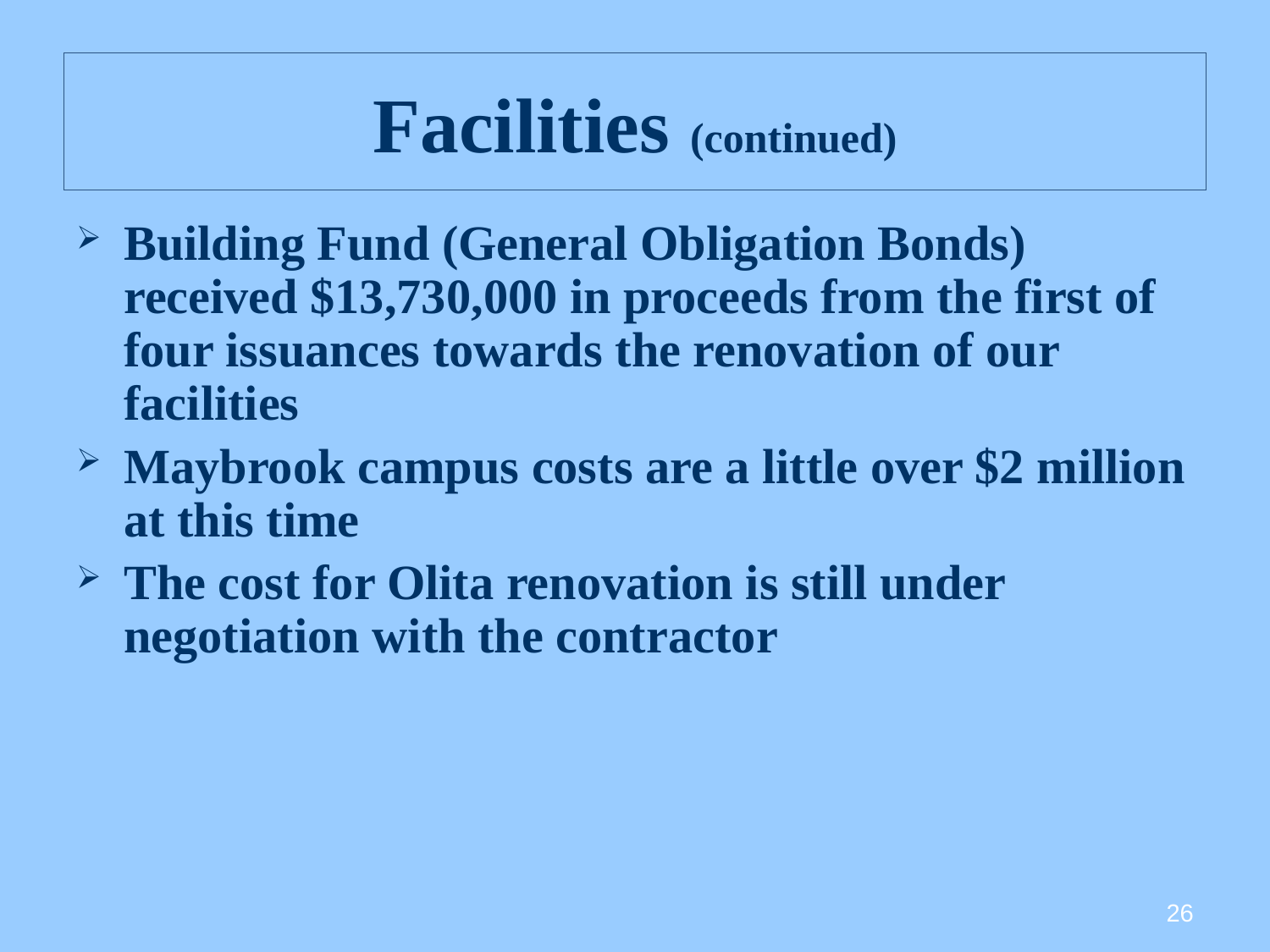

# Facilities (continued)
Building Fund (General Obligation Bonds) received $13,730,000 in proceeds from the first of four issuances towards the renovation of our facilities
Maybrook campus costs are a little over $2 million at this time
The cost for Olita renovation is still under negotiation with the contractor
26